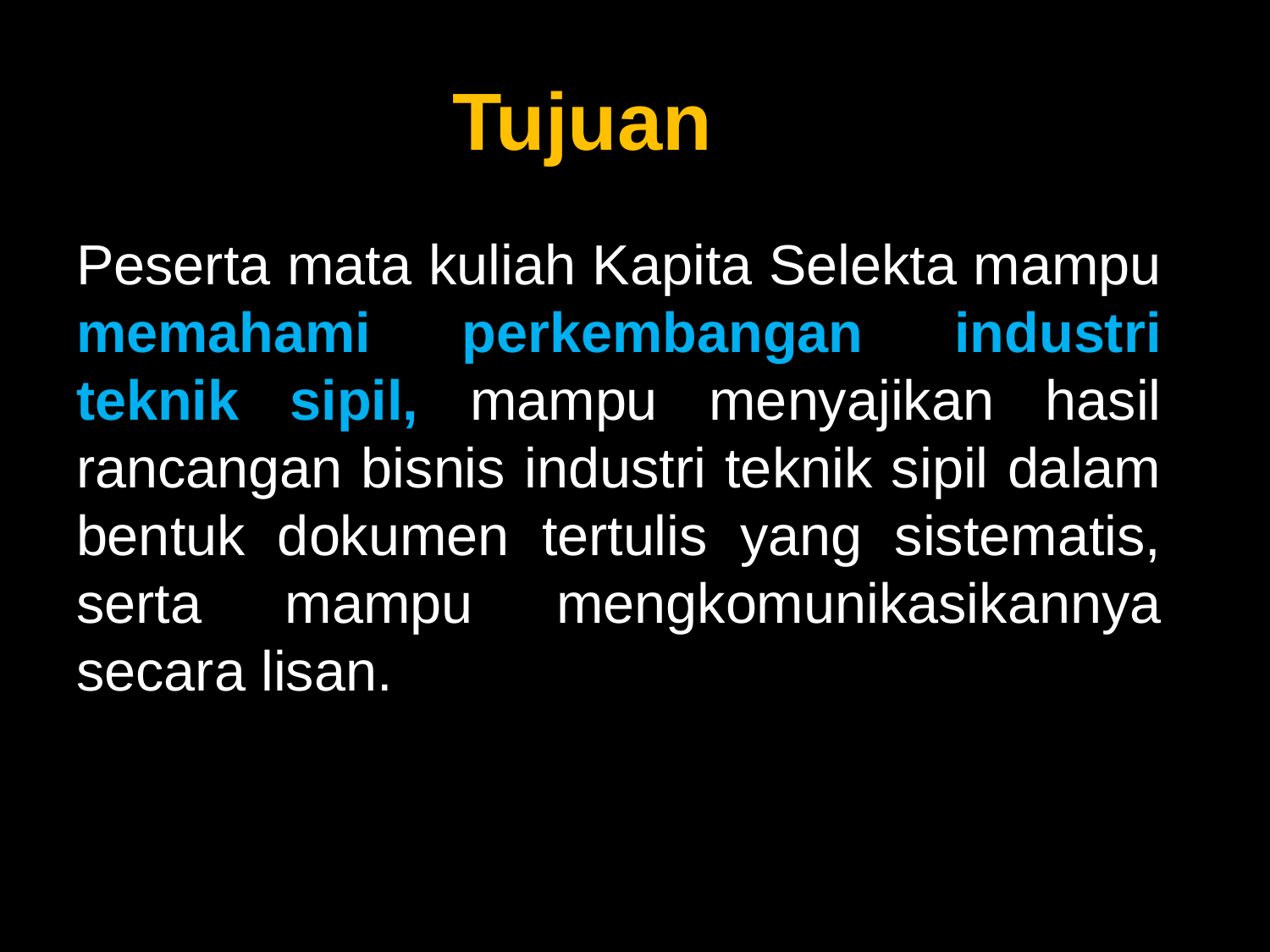

# Tujuan
Peserta mata kuliah Kapita Selekta mampu memahami perkembangan industri teknik sipil, mampu menyajikan hasil rancangan bisnis industri teknik sipil dalam bentuk dokumen tertulis yang sistematis, serta mampu mengkomunikasikannya secara lisan.